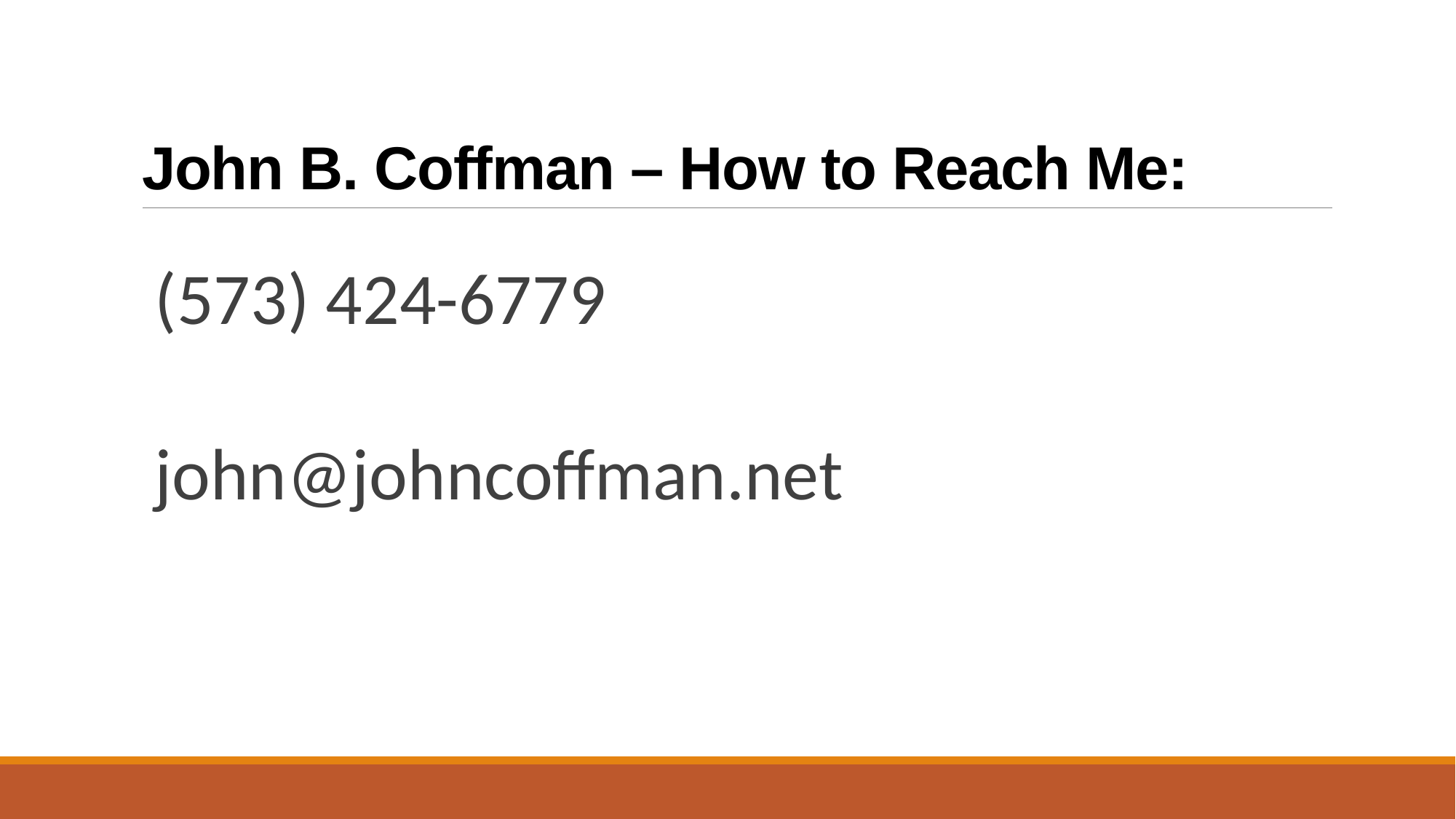

# John B. Coffman – How to Reach Me:

(573) 424-6779

john@johncoffman.net